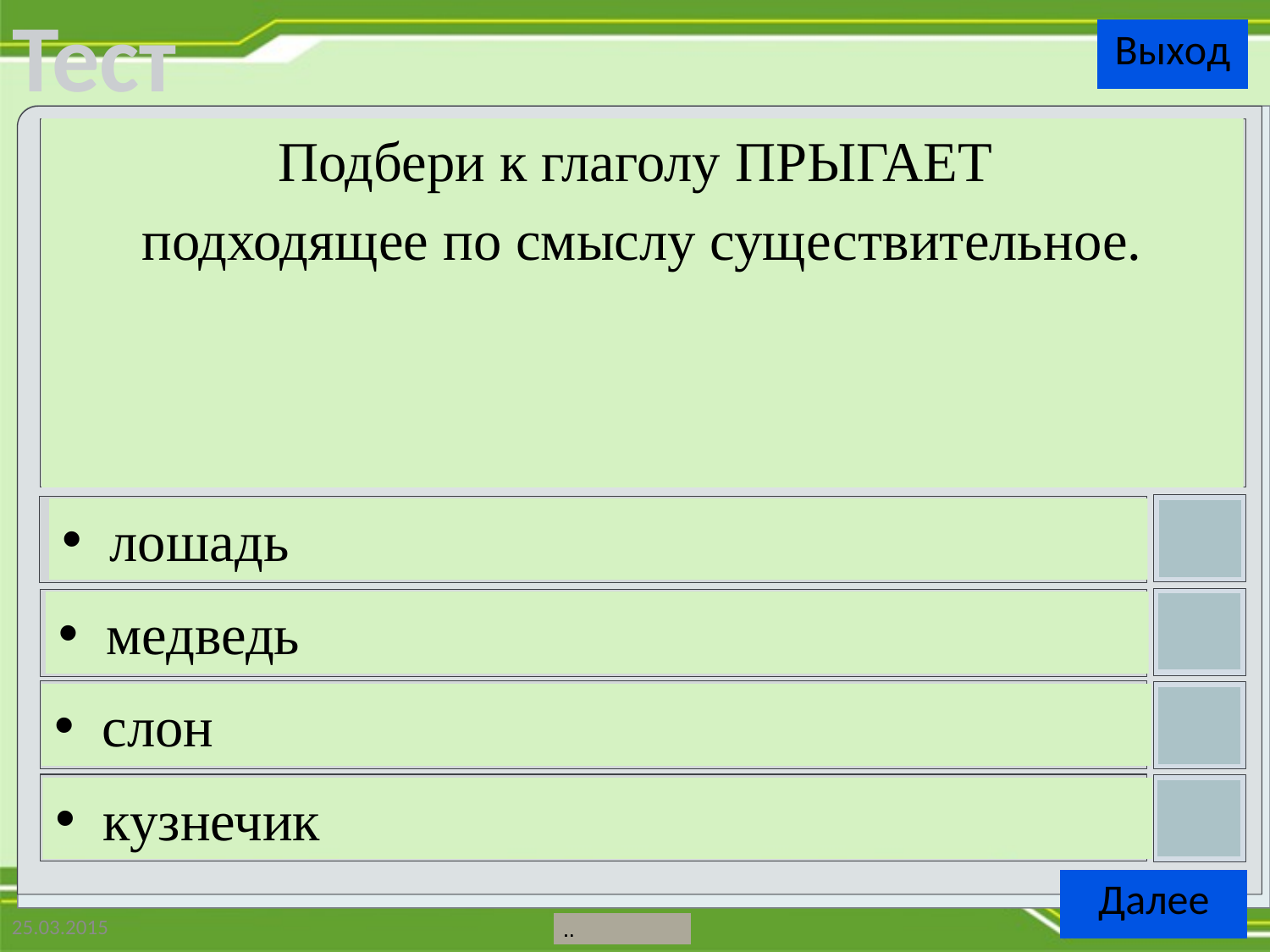

Подбери к глаголу ПРЫГАЕТ
подходящее по смыслу существительное.

лошадь
медведь
слон
кузнечик
25.03.2015